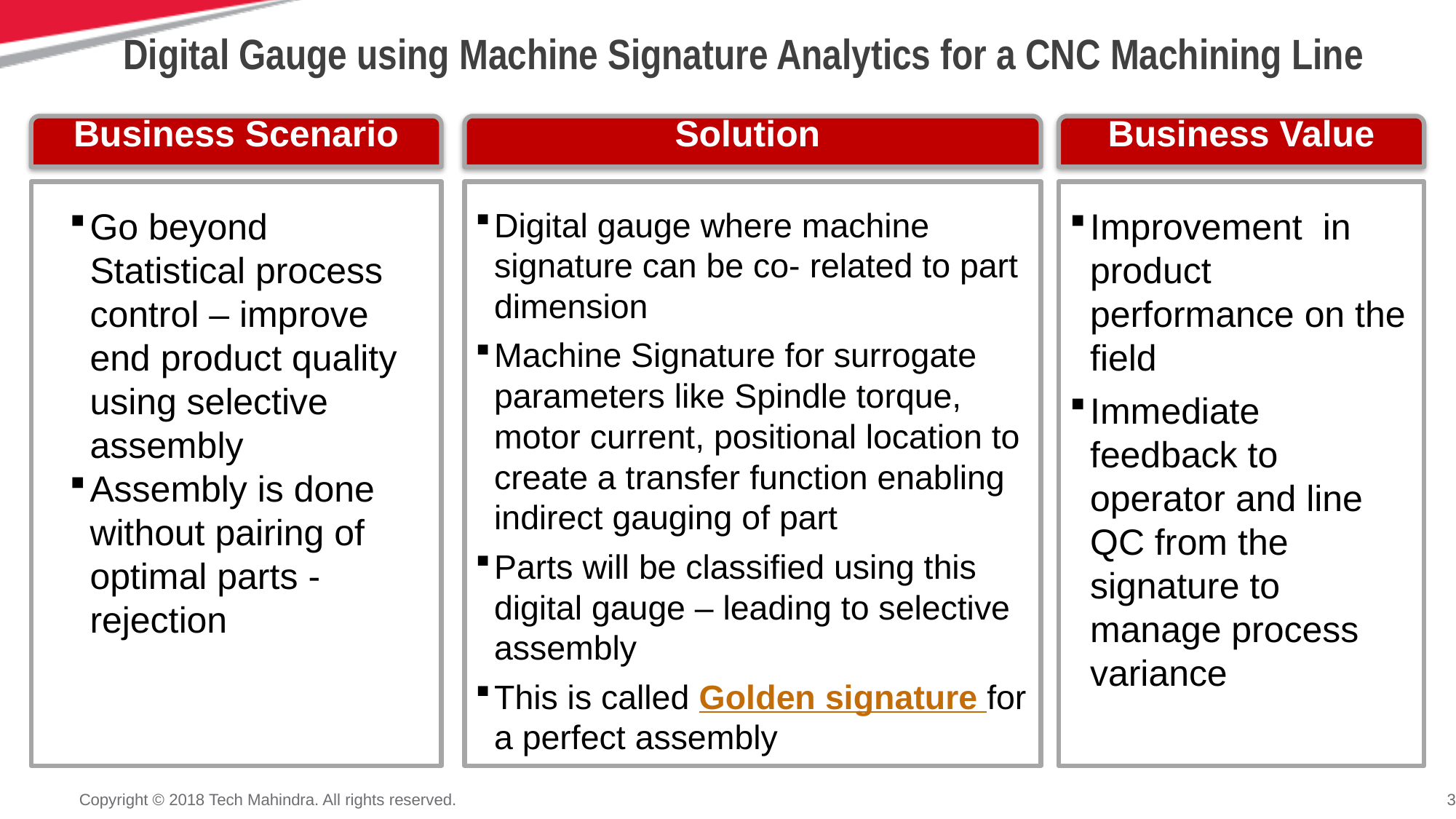

Digital Gauge using Machine Signature Analytics for a CNC Machining Line
Solution
Digital gauge where machine signature can be co- related to part dimension
Machine Signature for surrogate parameters like Spindle torque, motor current, positional location to create a transfer function enabling indirect gauging of part
Parts will be classified using this digital gauge – leading to selective assembly
This is called Golden signature for a perfect assembly

Business Value
Improvement  in product performance on the field
Immediate feedback to operator and line QC from the signature to manage process variance

Business Scenario
Go beyond Statistical process control – improve end product quality using selective assembly
Assembly is done without pairing of optimal parts - rejection